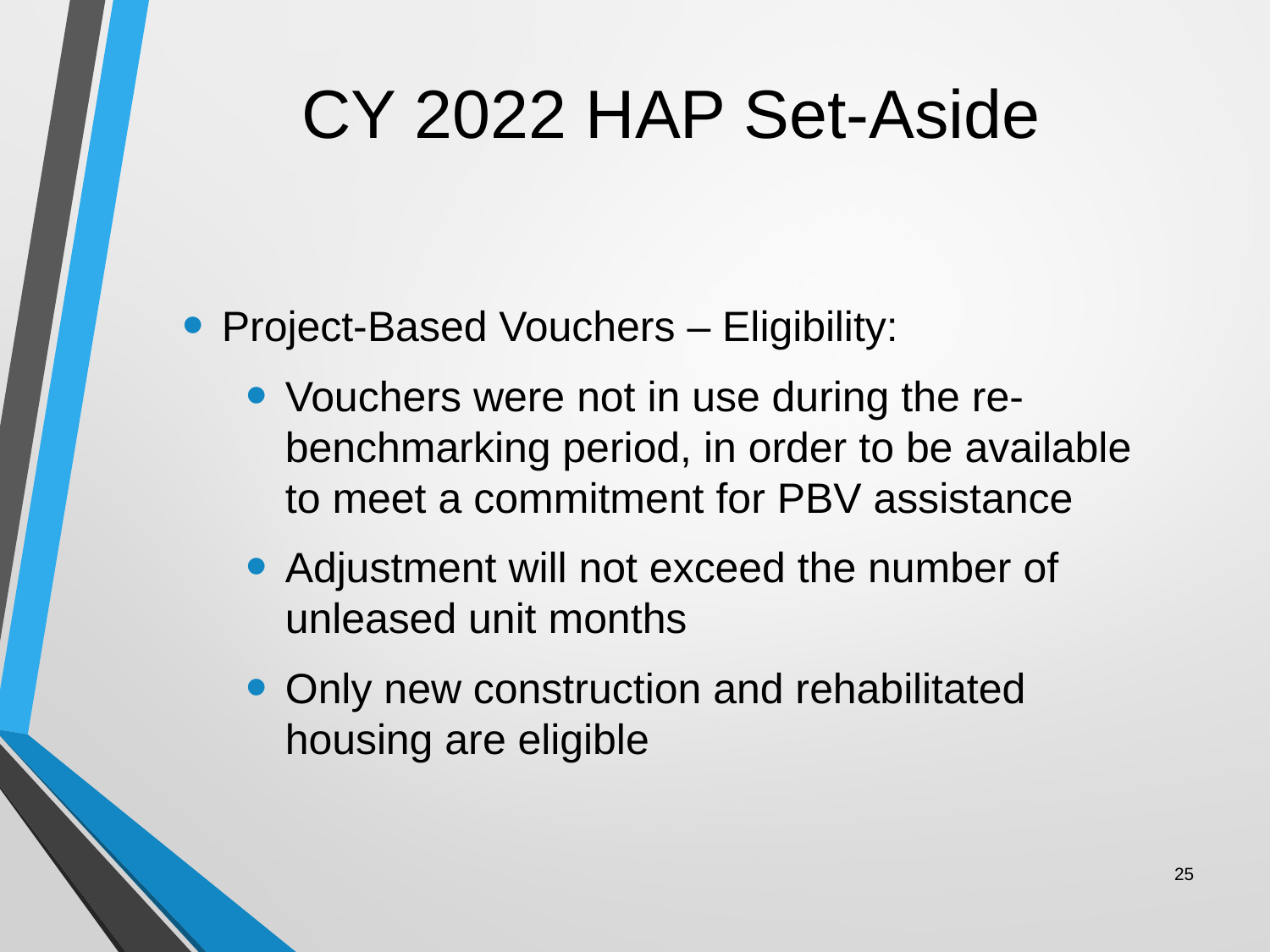

# CY 2022 HAP Set-Aside
Project-Based Vouchers – Eligibility:
Vouchers were not in use during the re-benchmarking period, in order to be available to meet a commitment for PBV assistance
Adjustment will not exceed the number of unleased unit months
Only new construction and rehabilitated housing are eligible

25